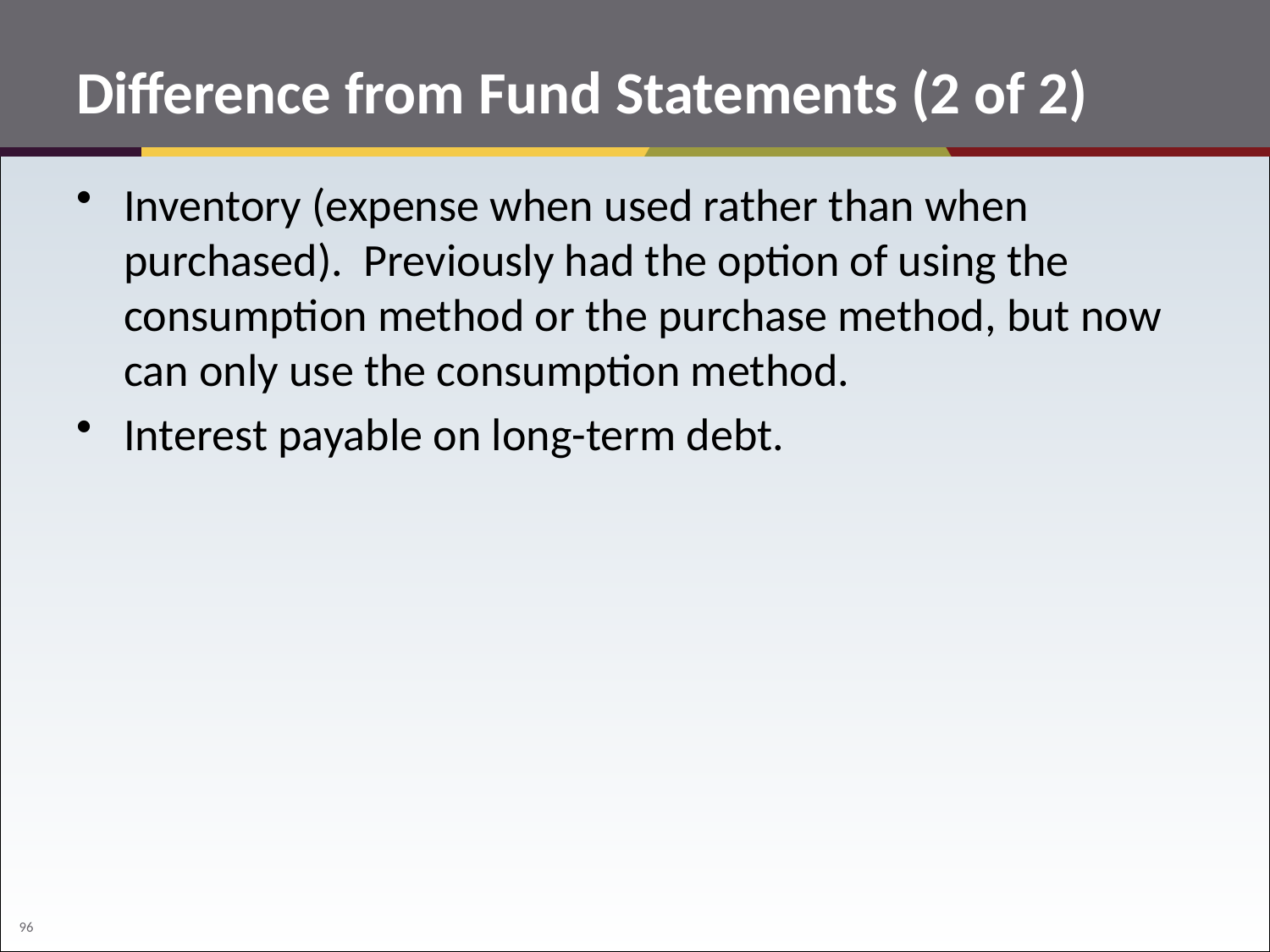

# Difference from Fund Statements (2 of 2)
Inventory (expense when used rather than when purchased).  Previously had the option of using the consumption method or the purchase method, but now can only use the consumption method.
Interest payable on long-term debt.